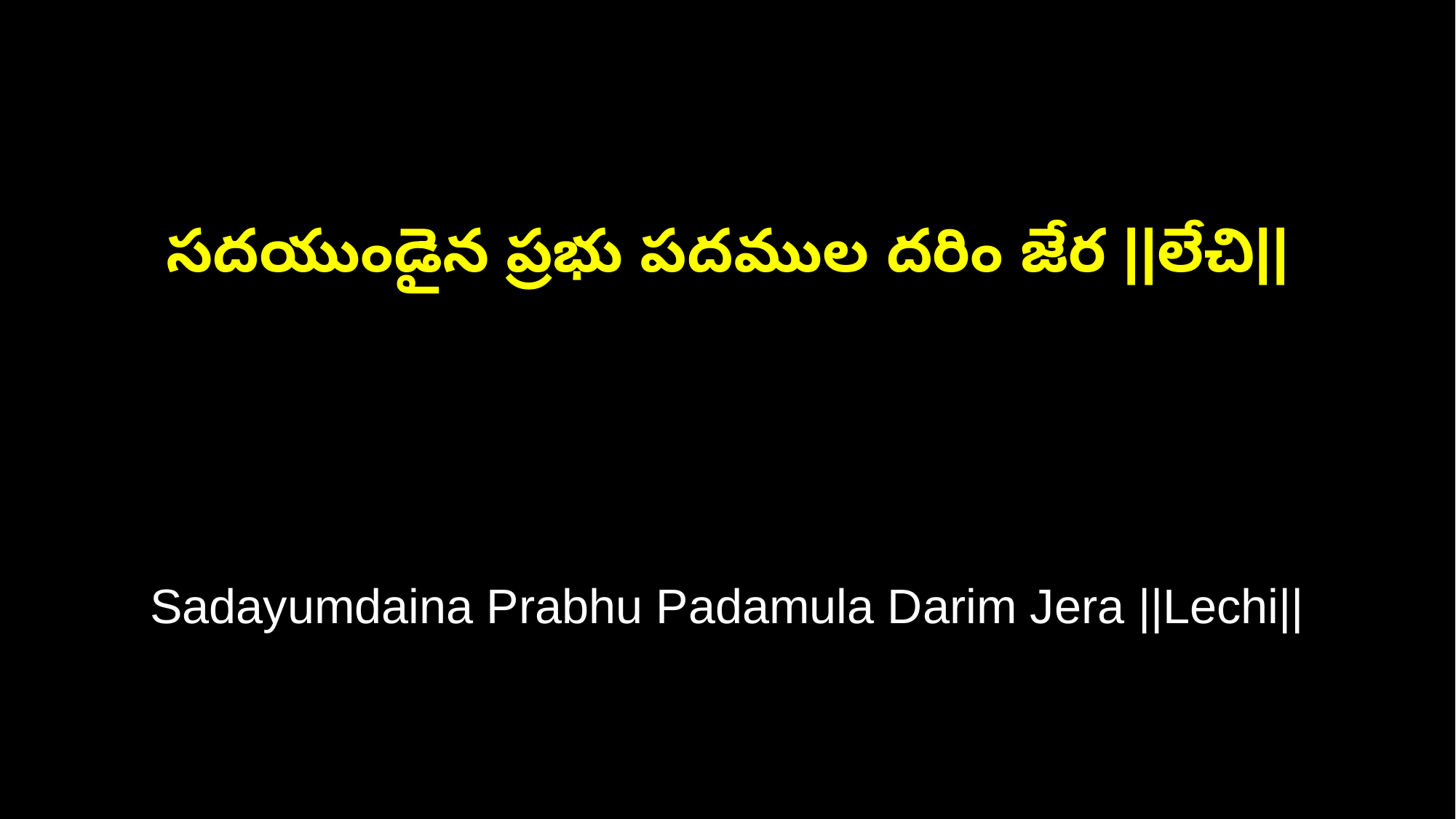

సదయుండైన ప్రభు పదముల దరిం జేర ||లేచి||
Sadayumdaina Prabhu Padamula Darim Jera ||Lechi||